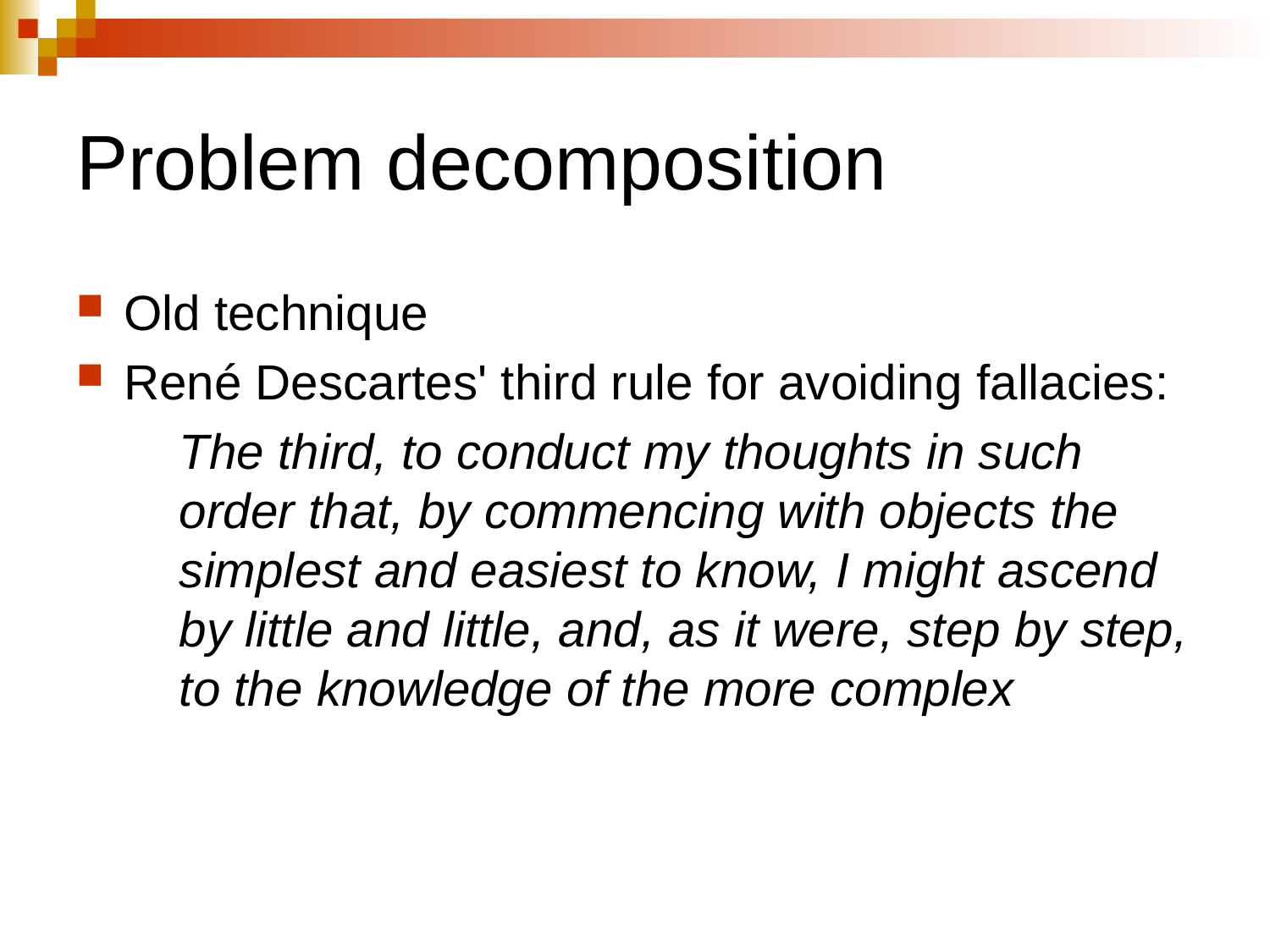

Problem decomposition
Old technique
René Descartes' third rule for avoiding fallacies:
	The third, to conduct my thoughts in such order that, by commencing with objects the simplest and easiest to know, I might ascend by little and little, and, as it were, step by step, to the knowledge of the more complex